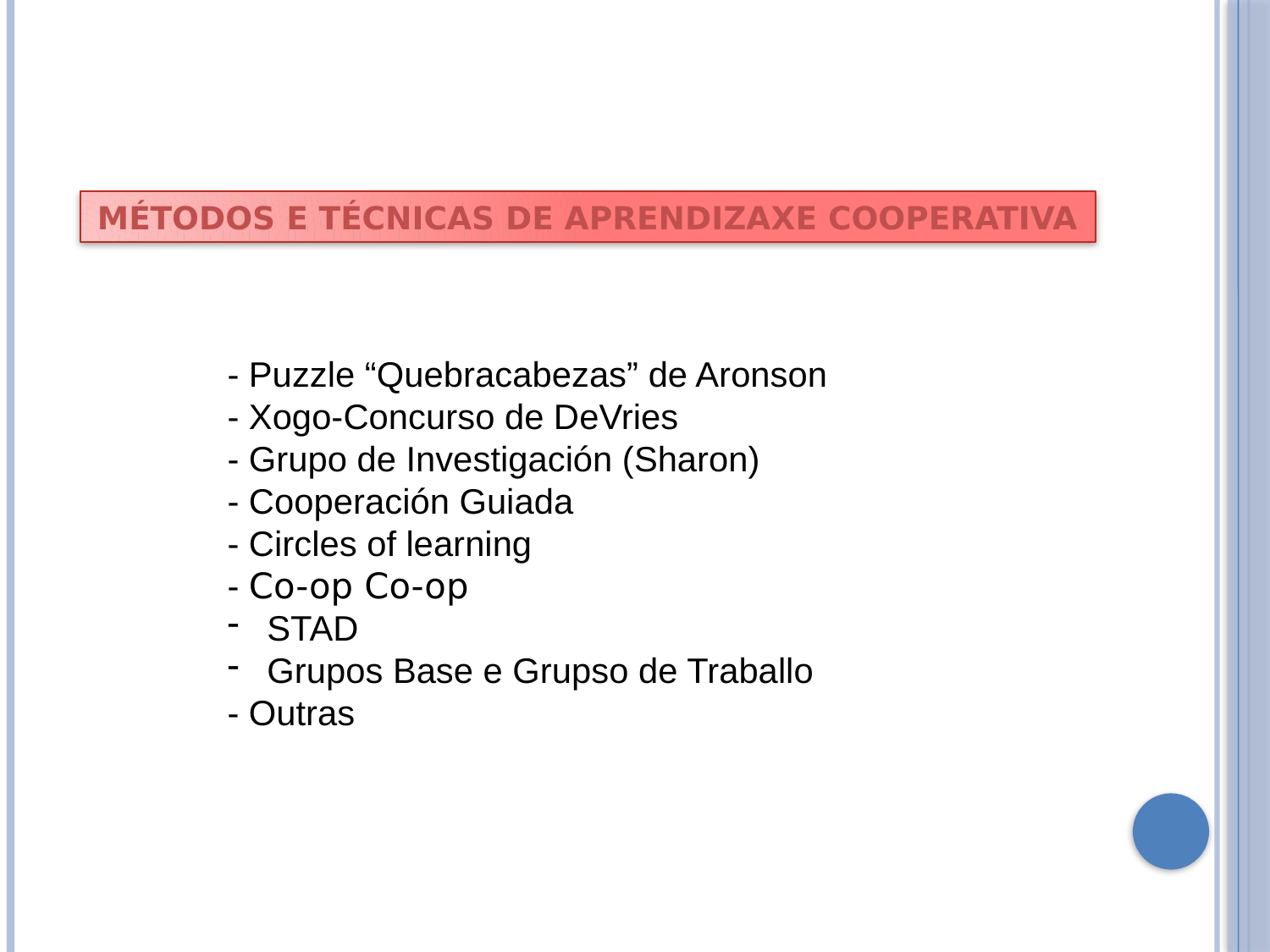

MÉTODOS E TÉCNICAS DE APRENDIZAXE COOPERATIVA
- Puzzle “Quebracabezas” de Aronson
- Xogo-Concurso de DeVries
- Grupo de Investigación (Sharon)
- Cooperación Guiada
- Circles of learning
- Co-op Co-op
 STAD
 Grupos Base e Grupso de Traballo
- Outras

TGT